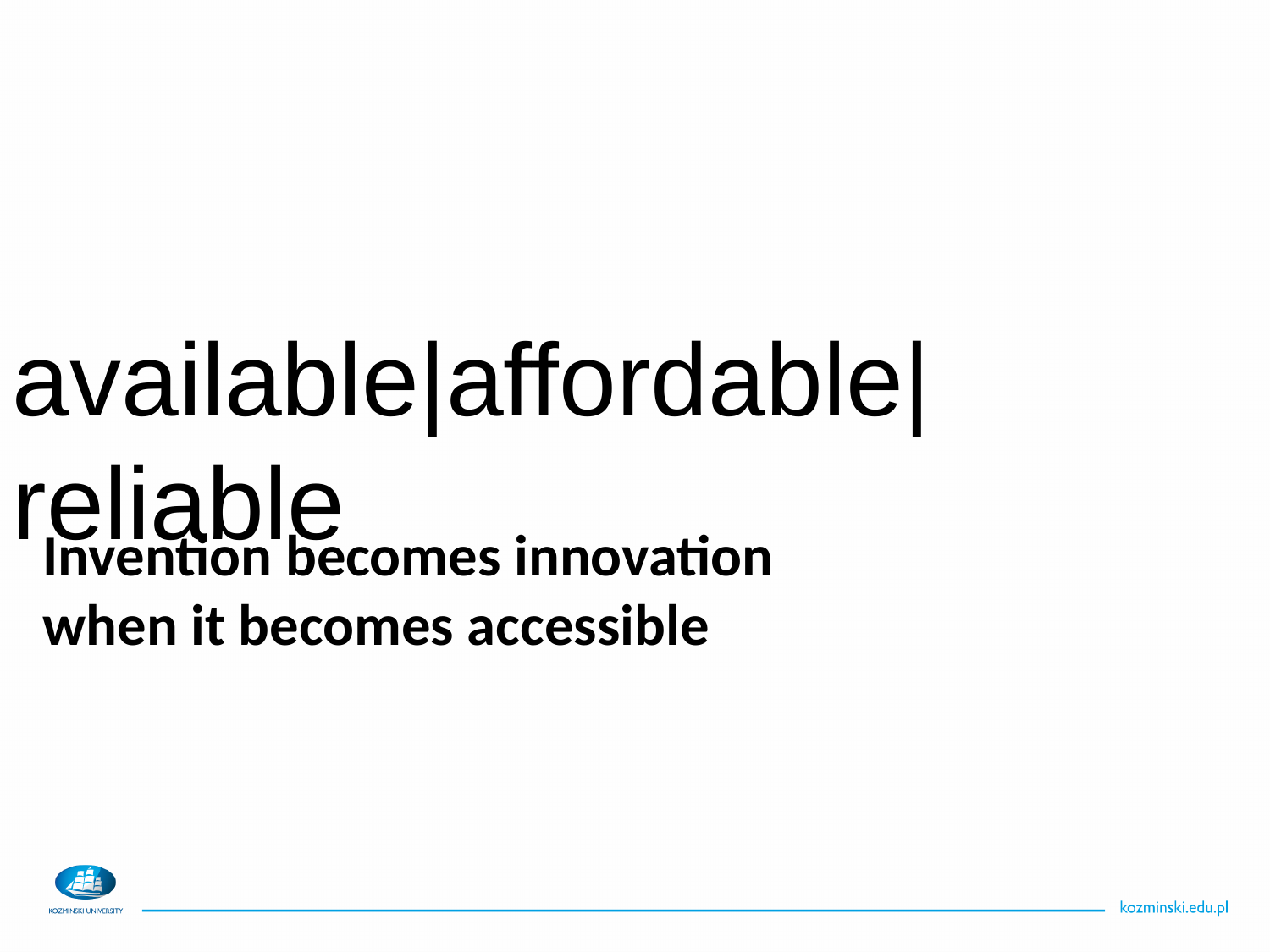

available|affordable| reliable
Invention becomes innovation when it becomes accessible